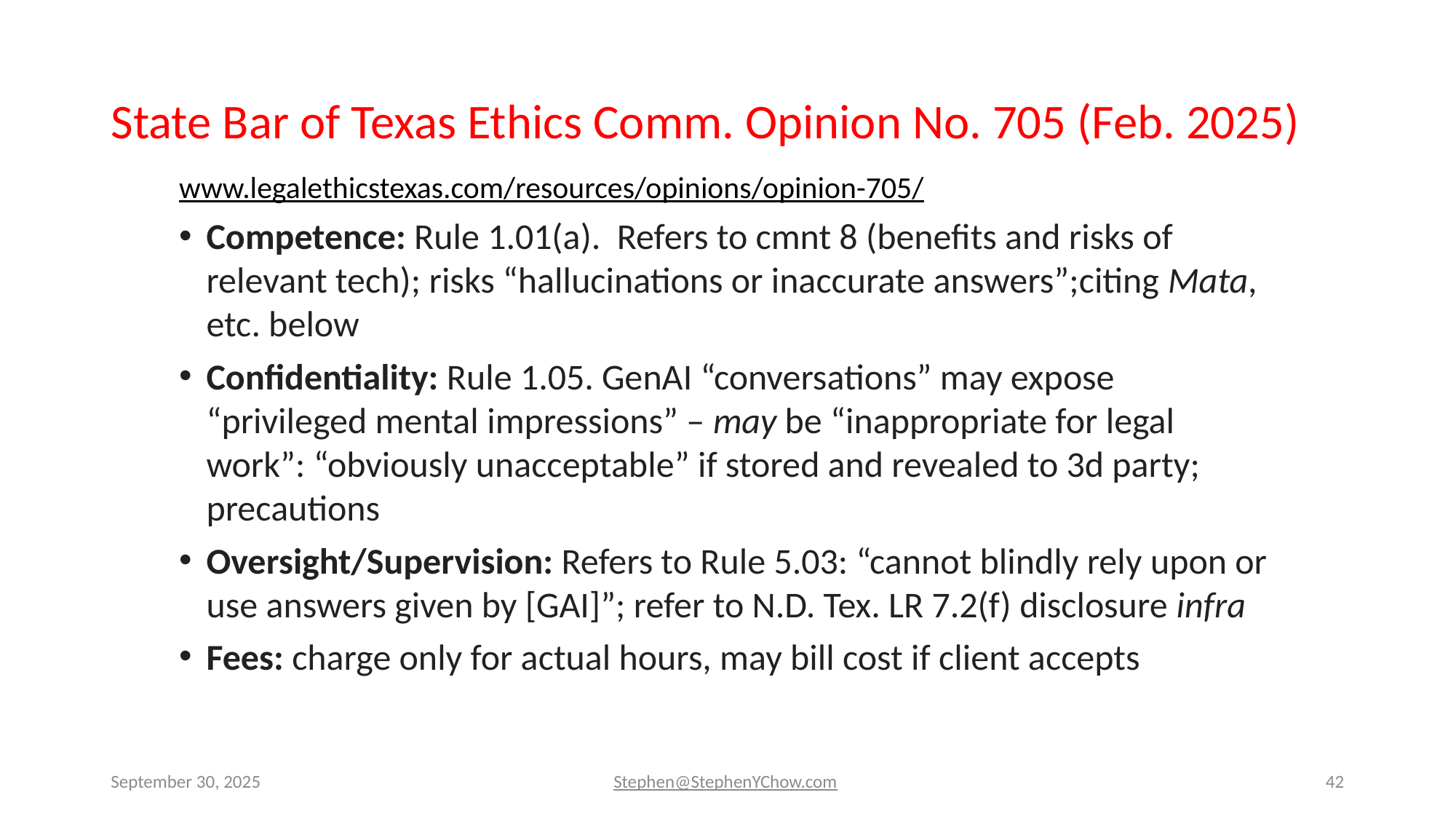

# State Bar of Texas Ethics Comm. Opinion No. 705 (Feb. 2025)
www.legalethicstexas.com/resources/opinions/opinion-705/
Competence: Rule 1.01(a).  Refers to cmnt 8 (benefits and risks of relevant tech); risks “hallucinations or inaccurate answers”;citing Mata, etc. below
Confidentiality: Rule 1.05. GenAI “conversations” may expose “privileged mental impressions” – may be “inappropriate for legal work”: “obviously unacceptable” if stored and revealed to 3d party; precautions
Oversight/Supervision: Refers to Rule 5.03: “cannot blindly rely upon or use answers given by [GAI]”; refer to N.D. Tex. LR 7.2(f) disclosure infra
Fees: charge only for actual hours, may bill cost if client accepts
September 30, 2025
Stephen@StephenYChow.com
42